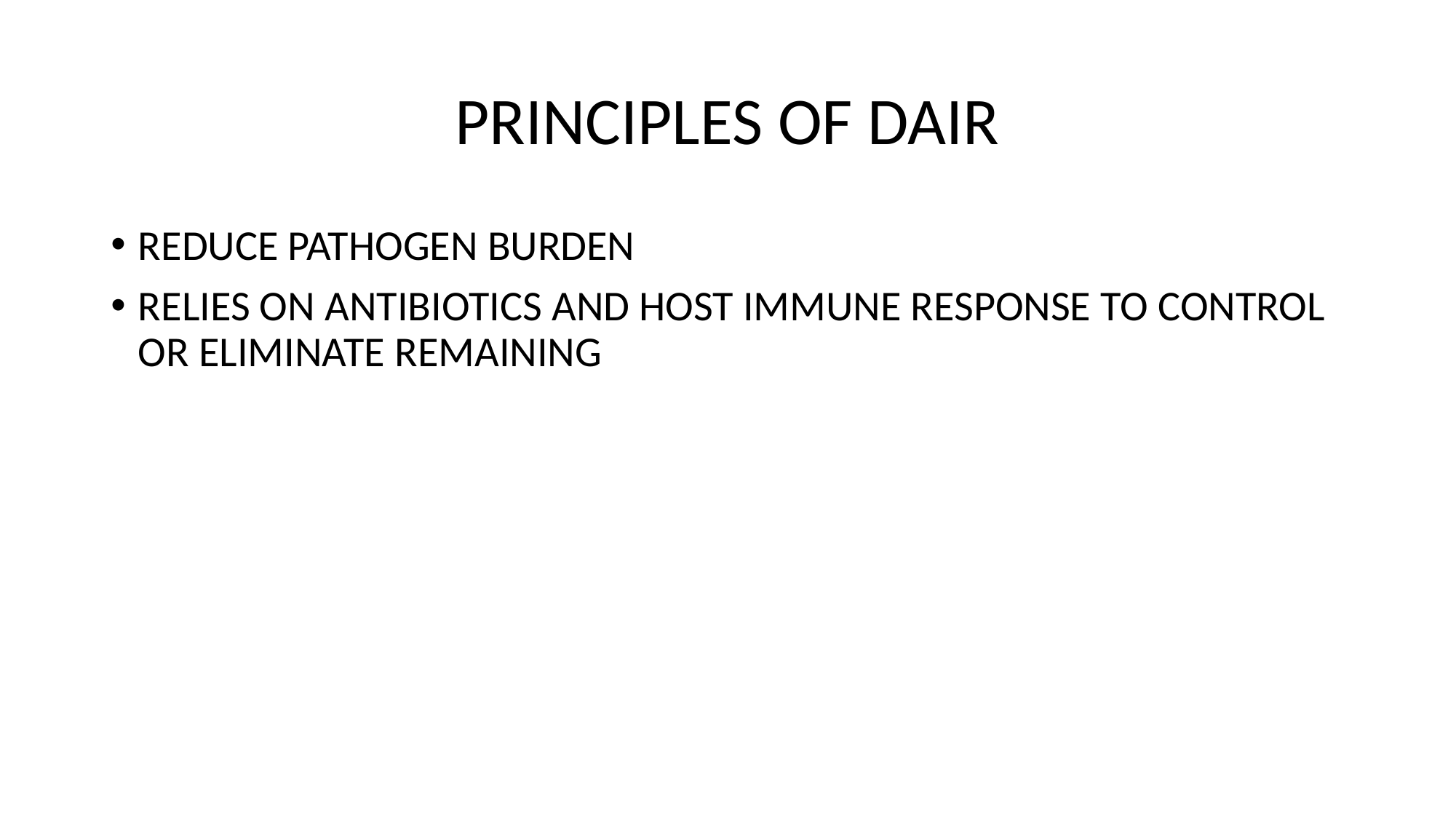

# PRINCIPLES OF DAIR
REDUCE PATHOGEN BURDEN
RELIES ON ANTIBIOTICS AND HOST IMMUNE RESPONSE TO CONTROL OR ELIMINATE REMAINING